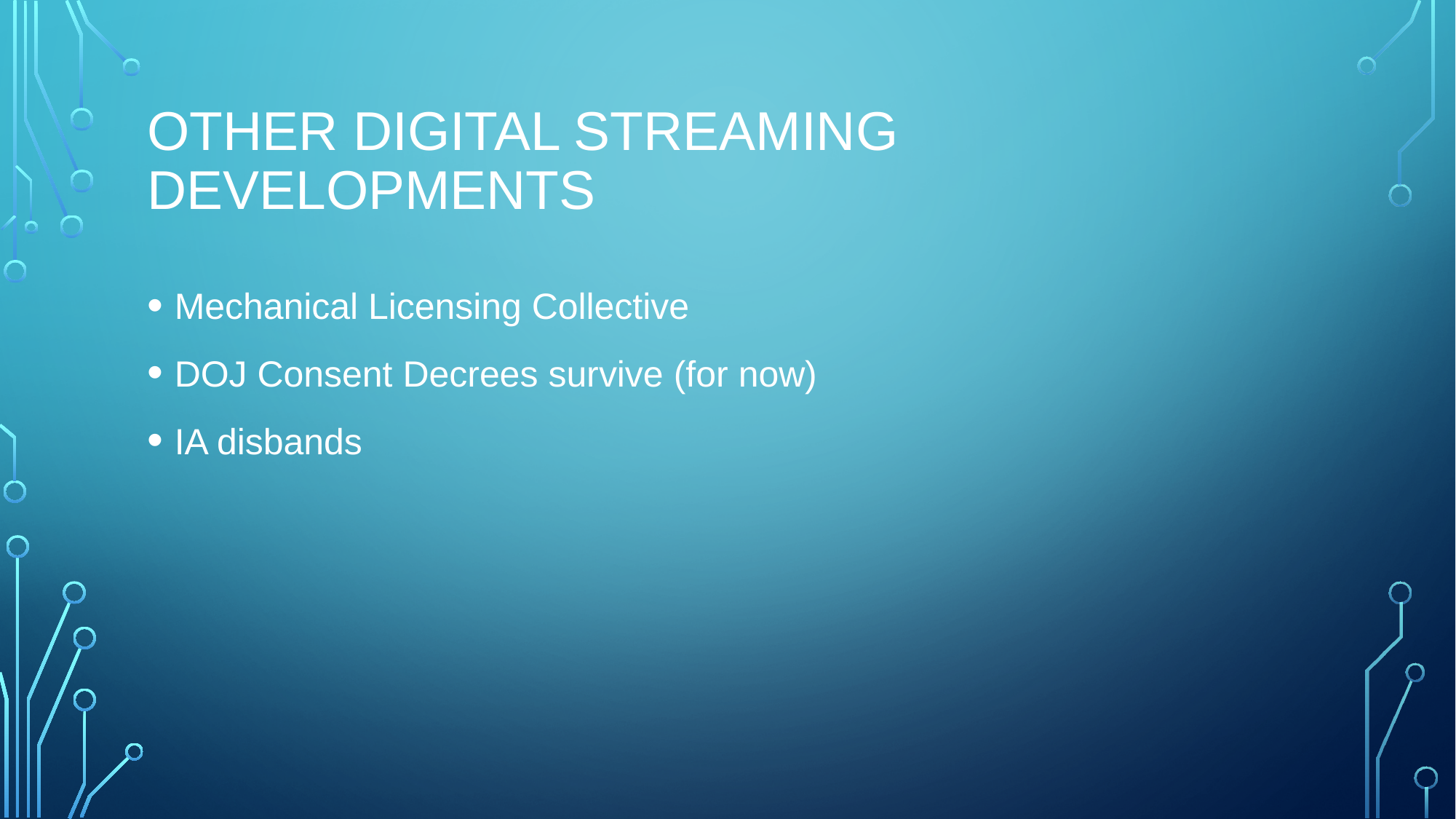

# Other DIGITAL STREAMING developments
Mechanical Licensing Collective
DOJ Consent Decrees survive (for now)
IA disbands